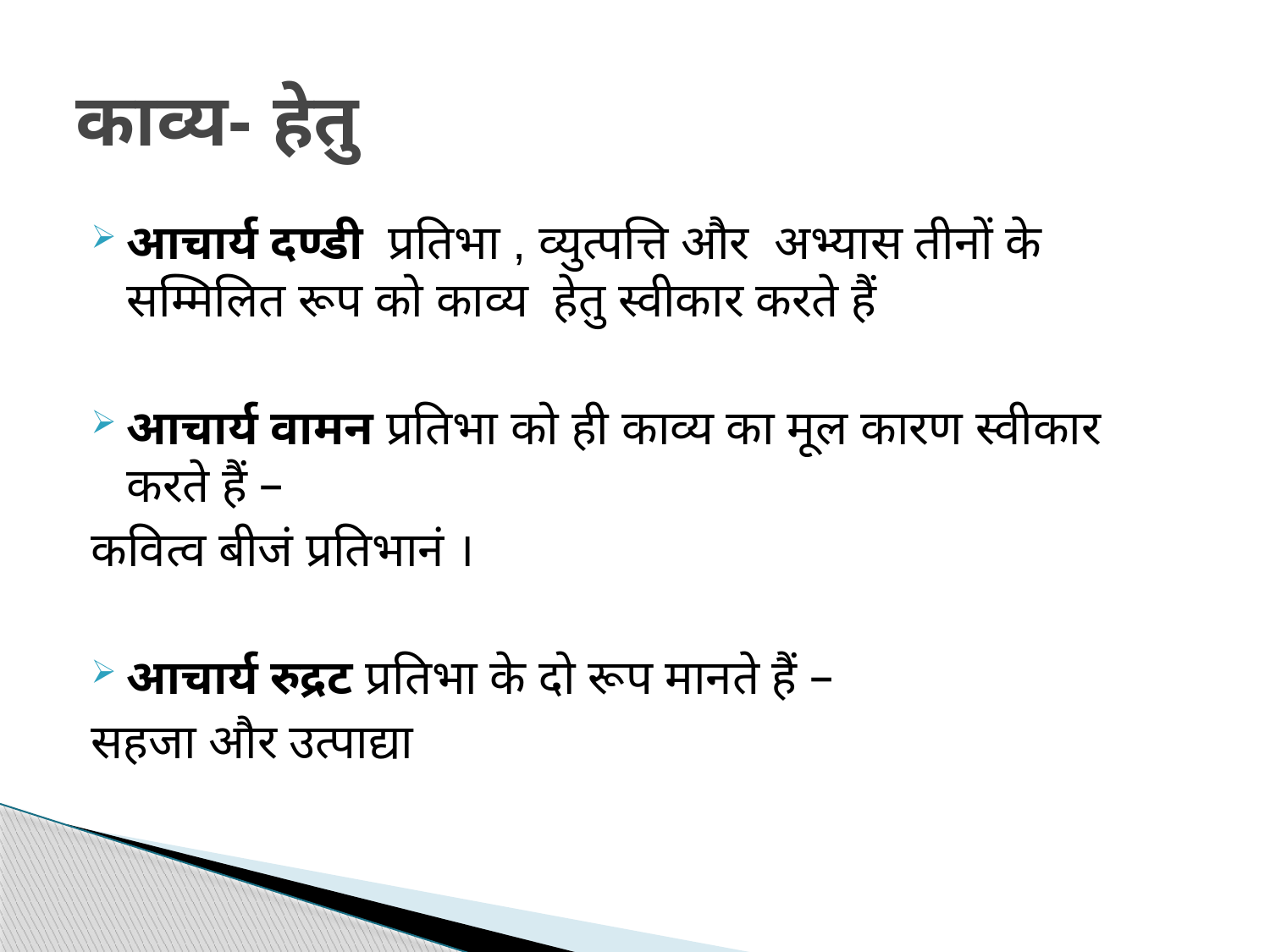

# काव्य- हेतु
आचार्य दण्डी  प्रतिभा , व्युत्पत्ति और  अभ्यास तीनों के सम्मिलित रूप को काव्य  हेतु स्वीकार करते हैं

आचार्य वामन प्रतिभा को ही काव्य का मूल कारण स्वीकार करते हैं –
कवित्व बीजं प्रतिभानं ।

आचार्य रुद्रट प्रतिभा के दो रूप मानते हैं –
सहजा और उत्पाद्या